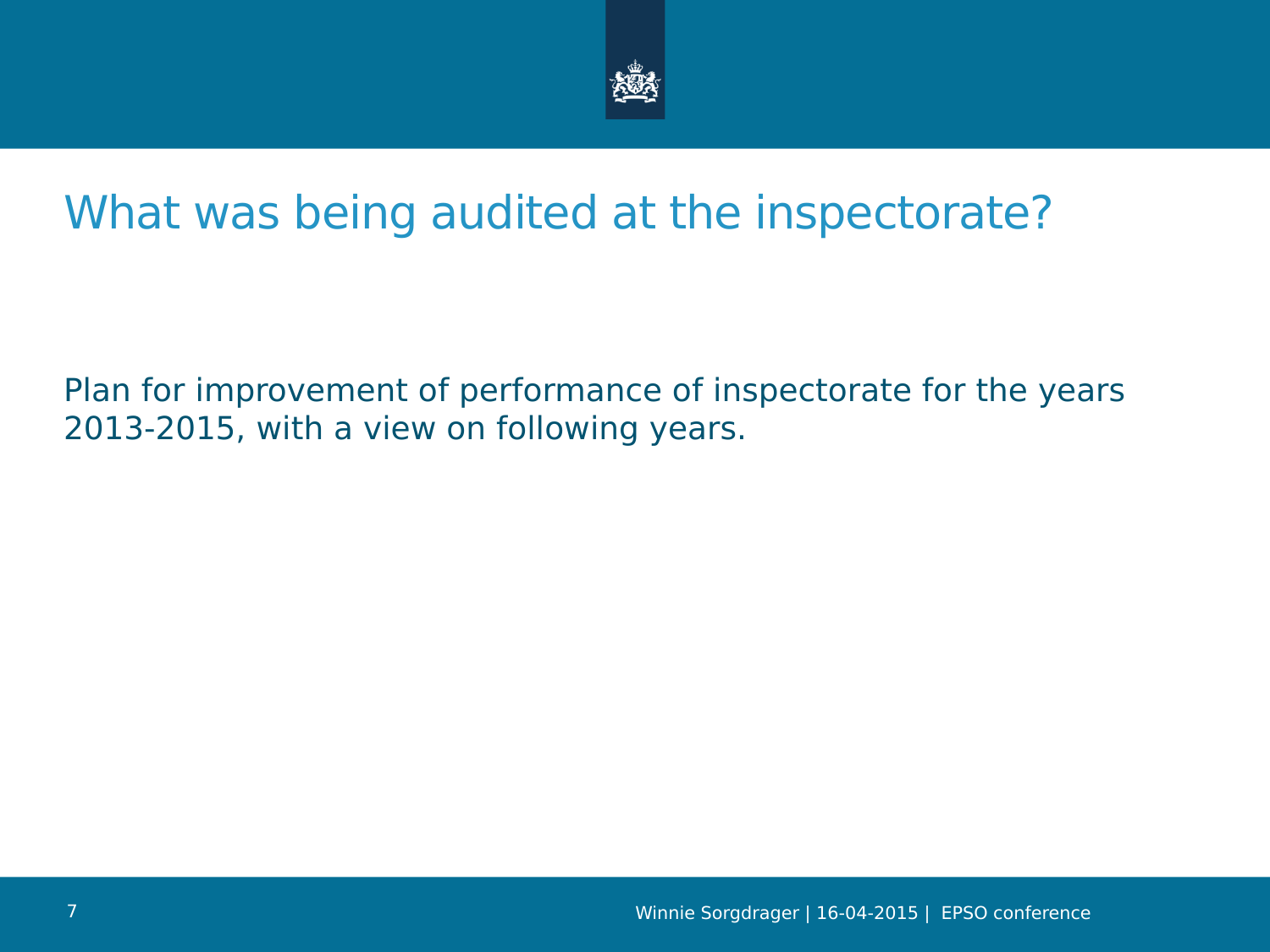

What was being audited at the inspectorate?

Plan for improvement of performance of inspectorate for the years 2013-2015, with a view on following years.
7
Winnie Sorgdrager | 16-04-2015 |  EPSO conference